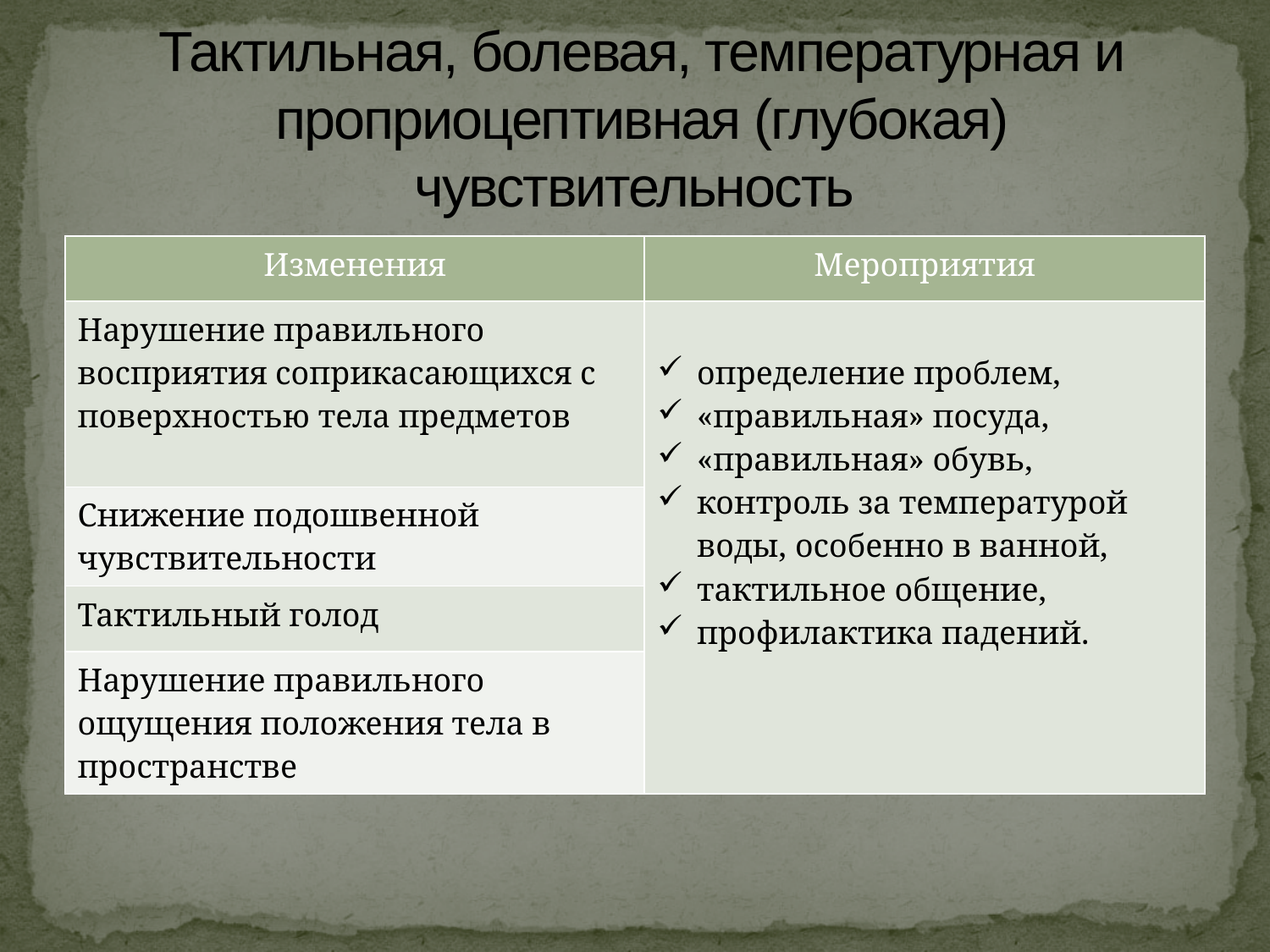

# Тактильная, болевая, температурная и проприоцептивная (глубокая) чувствительность
| Изменения | Мероприятия |
| --- | --- |
| Нарушение правильного восприятия соприкасающихся с поверхностью тела предметов | определение проблем, «правильная» посуда, «правильная» обувь, контроль за температурой воды, особенно в ванной, тактильное общение, профилактика падений. |
| Снижение подошвенной чувствительности |  |
| Тактильный голод |  |
| Нарушение правильного ощущения положения тела в пространстве |  |